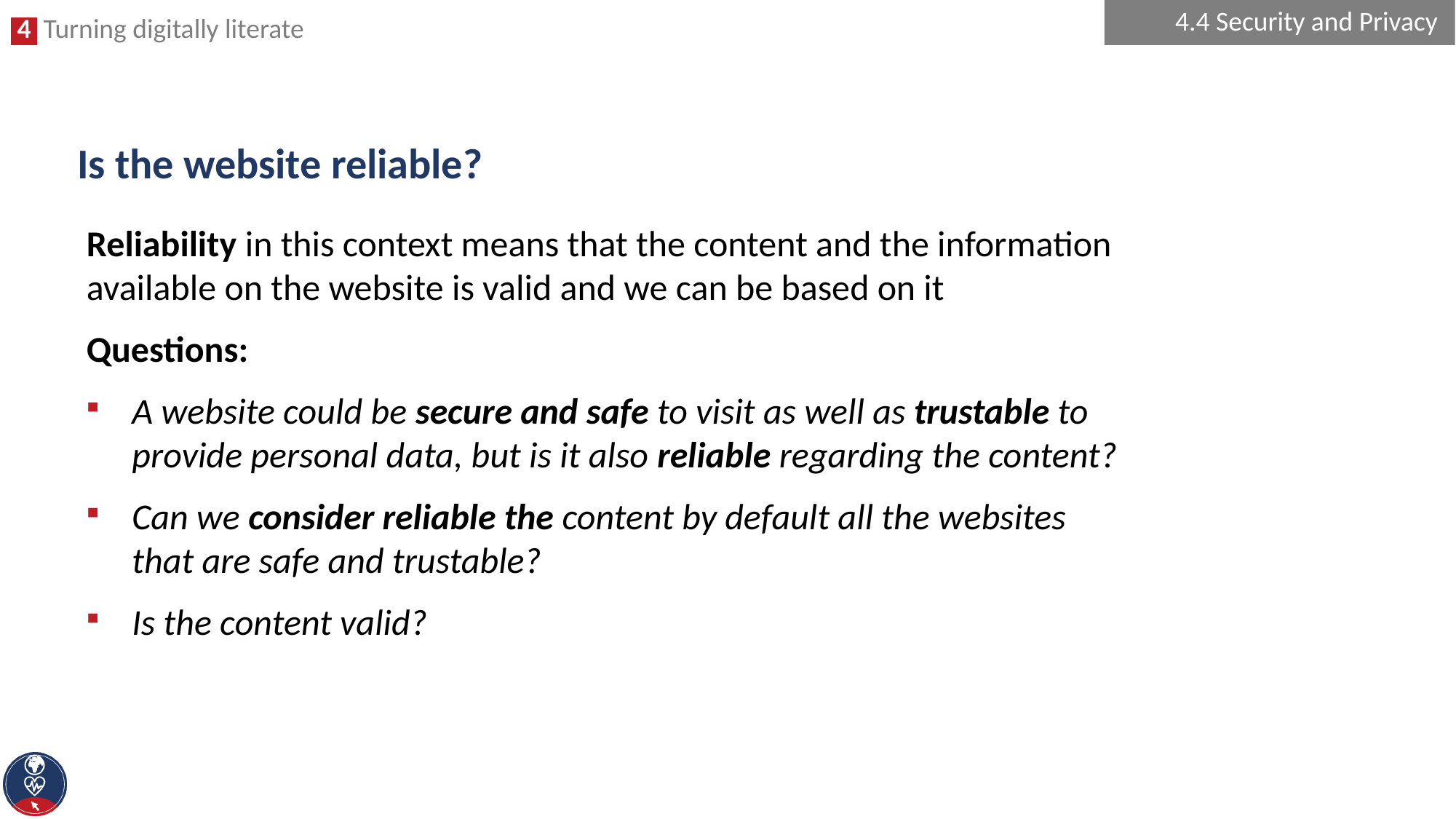

4.4 Security and Privacy
# Is the website reliable?
Reliability in this context means that the content and the information available on the website is valid and we can be based on it
Questions:
A website could be secure and safe to visit as well as trustable to provide personal data, but is it also reliable regarding the content?
Can we consider reliable the content by default all the websites that are safe and trustable?
Is the content valid?